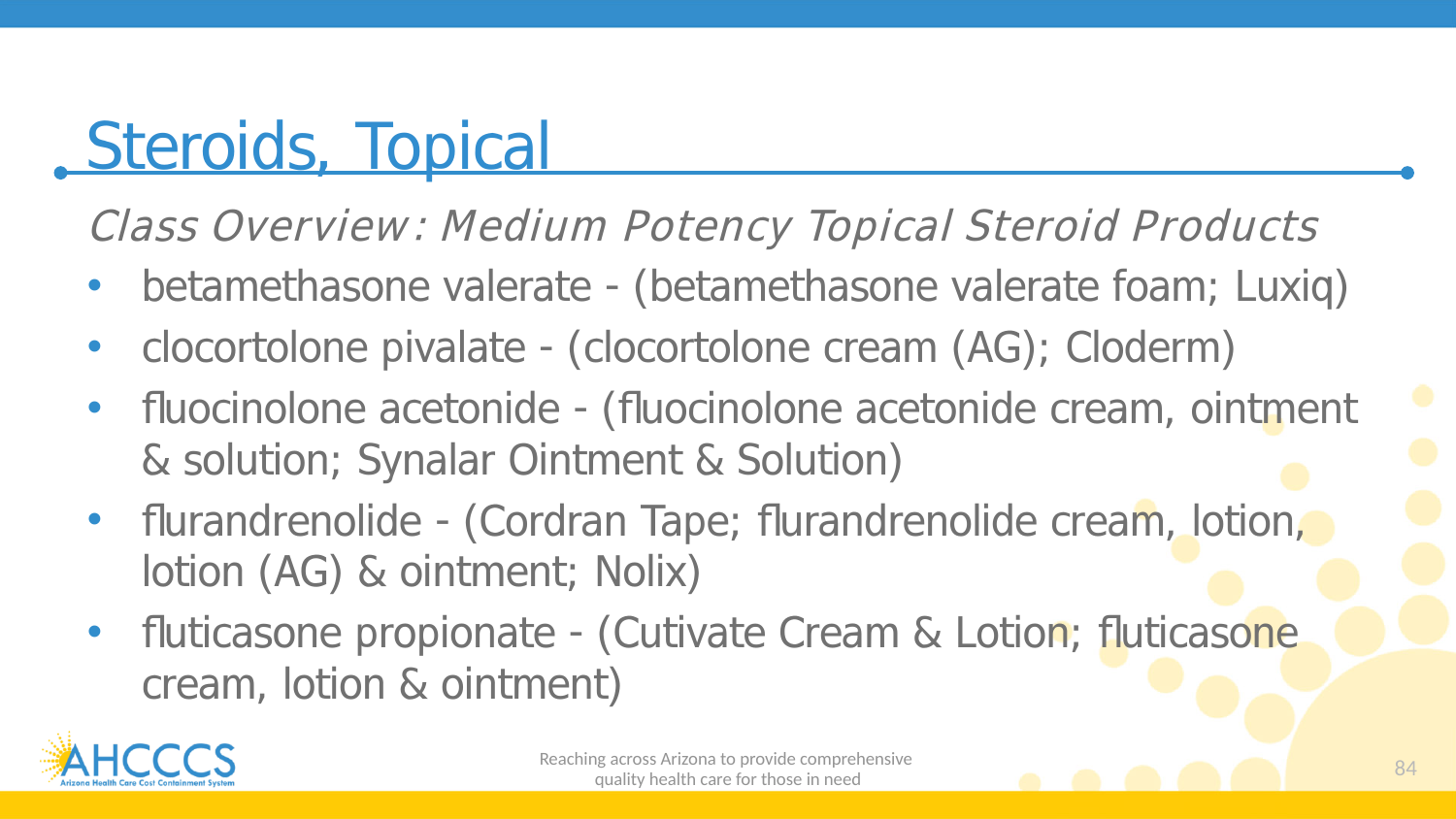

# Steroids, Topical
Class Overview: Medium Potency Topical Steroid Products
betamethasone valerate - (betamethasone valerate foam; Luxiq)
clocortolone pivalate - (clocortolone cream (AG); Cloderm)
fluocinolone acetonide - (fluocinolone acetonide cream, ointment & solution; Synalar Ointment & Solution)
flurandrenolide - (Cordran Tape; flurandrenolide cream, lotion, lotion (AG) & ointment; Nolix)
fluticasone propionate - (Cutivate Cream & Lotion; fluticasone cream, lotion & ointment)

Reaching across Arizona to provide comprehensive
quality health care for those in need
84